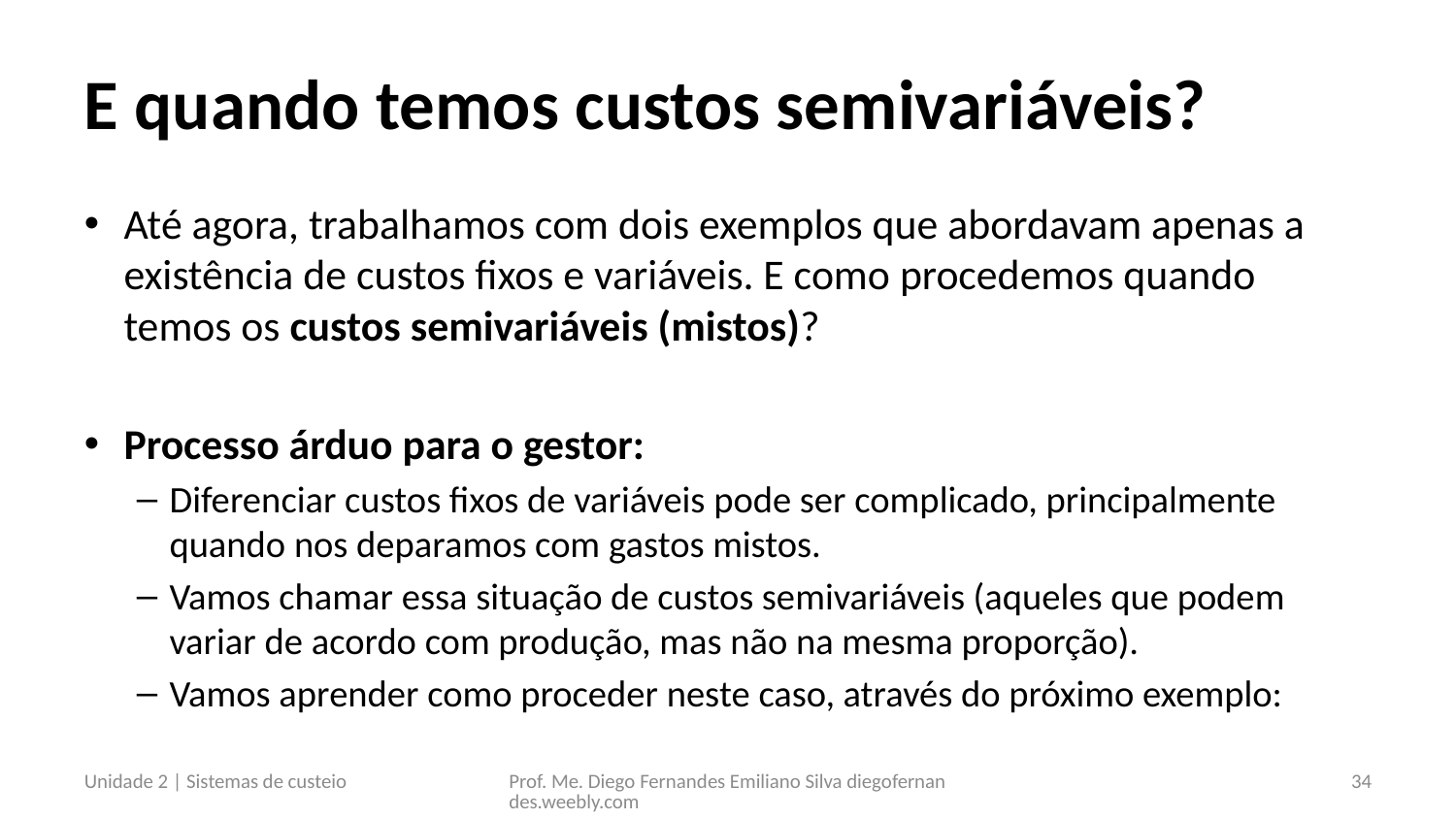

# E quando temos custos semivariáveis?
Até agora, trabalhamos com dois exemplos que abordavam apenas a existência de custos fixos e variáveis. E como procedemos quando temos os custos semivariáveis (mistos)?

Processo árduo para o gestor:
Diferenciar custos fixos de variáveis pode ser complicado, principalmente quando nos deparamos com gastos mistos.
Vamos chamar essa situação de custos semivariáveis (aqueles que podem variar de acordo com produção, mas não na mesma proporção).
Vamos aprender como proceder neste caso, através do próximo exemplo:
Unidade 2 | Sistemas de custeio
Prof. Me. Diego Fernandes Emiliano Silva diegofernandes.weebly.com
34